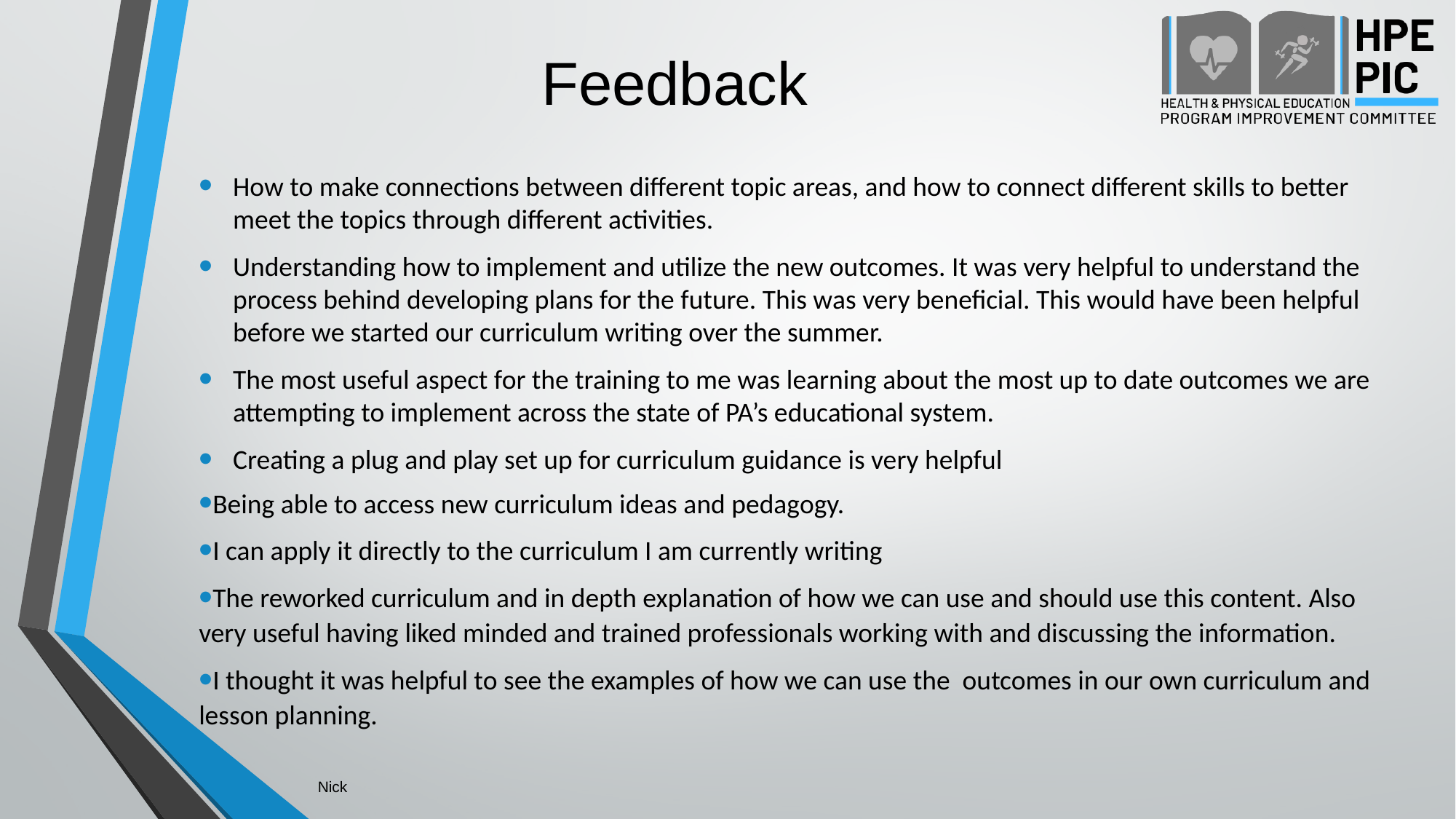

# Feedback
How to make connections between different topic areas, and how to connect different skills to better meet the topics through different activities.
Understanding how to implement and utilize the new outcomes. It was very helpful to understand the process behind developing plans for the future. This was very beneficial. This would have been helpful before we started our curriculum writing over the summer.
The most useful aspect for the training to me was learning about the most up to date outcomes we are attempting to implement across the state of PA’s educational system.
Creating a plug and play set up for curriculum guidance is very helpful
Being able to access new curriculum ideas and pedagogy.
I can apply it directly to the curriculum I am currently writing
The reworked curriculum and in depth explanation of how we can use and should use this content. Also very useful having liked minded and trained professionals working with and discussing the information.
I thought it was helpful to see the examples of how we can use the  outcomes in our own curriculum and lesson planning.
Nick